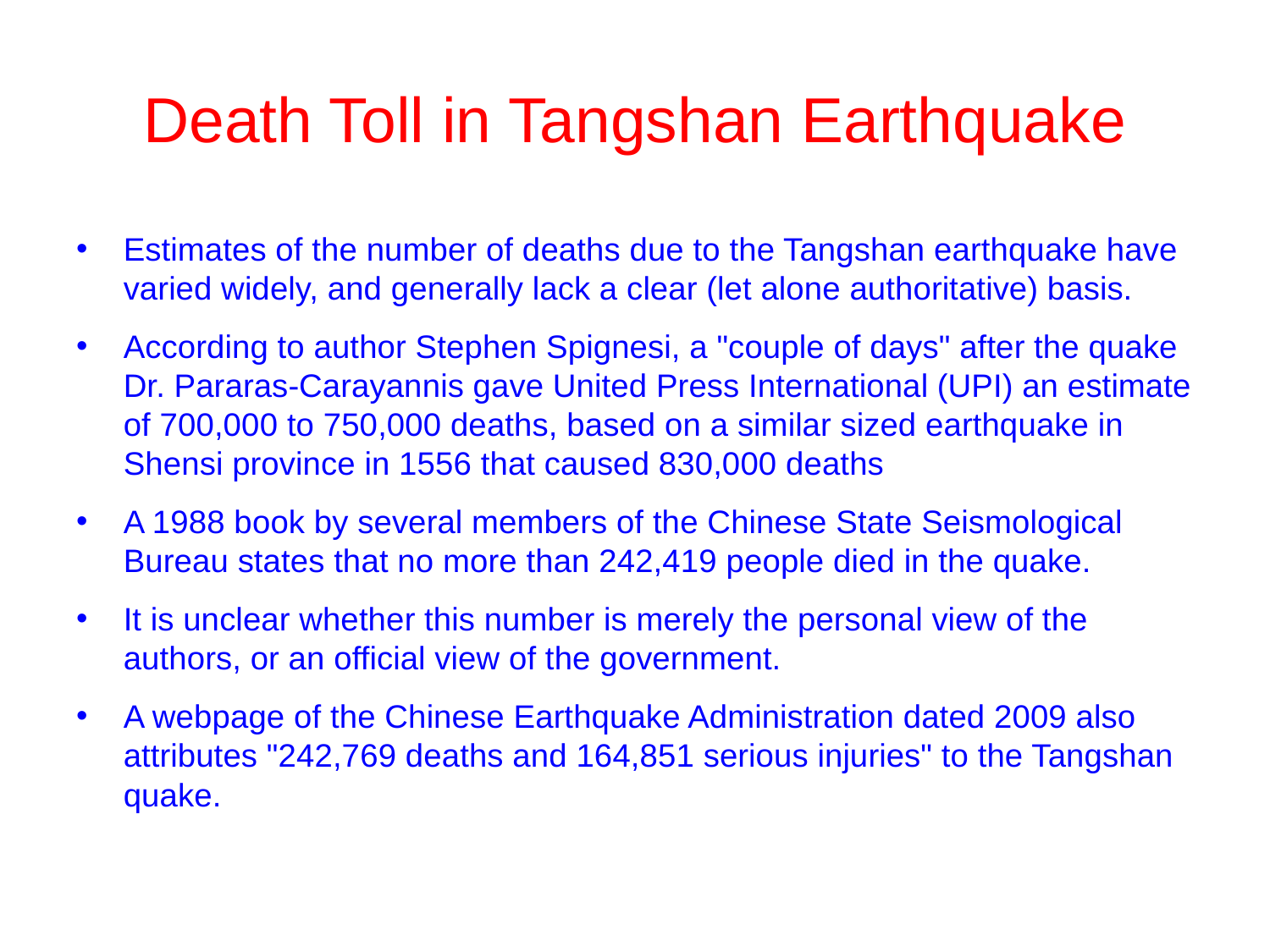

# Death Toll in Tangshan Earthquake
Estimates of the number of deaths due to the Tangshan earthquake have varied widely, and generally lack a clear (let alone authoritative) basis.
According to author Stephen Spignesi, a "couple of days" after the quake Dr. Pararas-Carayannis gave United Press International (UPI) an estimate of 700,000 to 750,000 deaths, based on a similar sized earthquake in Shensi province in 1556 that caused 830,000 deaths
A 1988 book by several members of the Chinese State Seismological Bureau states that no more than 242,419 people died in the quake.
It is unclear whether this number is merely the personal view of the authors, or an official view of the government.
A webpage of the Chinese Earthquake Administration dated 2009 also attributes "242,769 deaths and 164,851 serious injuries" to the Tangshan quake.